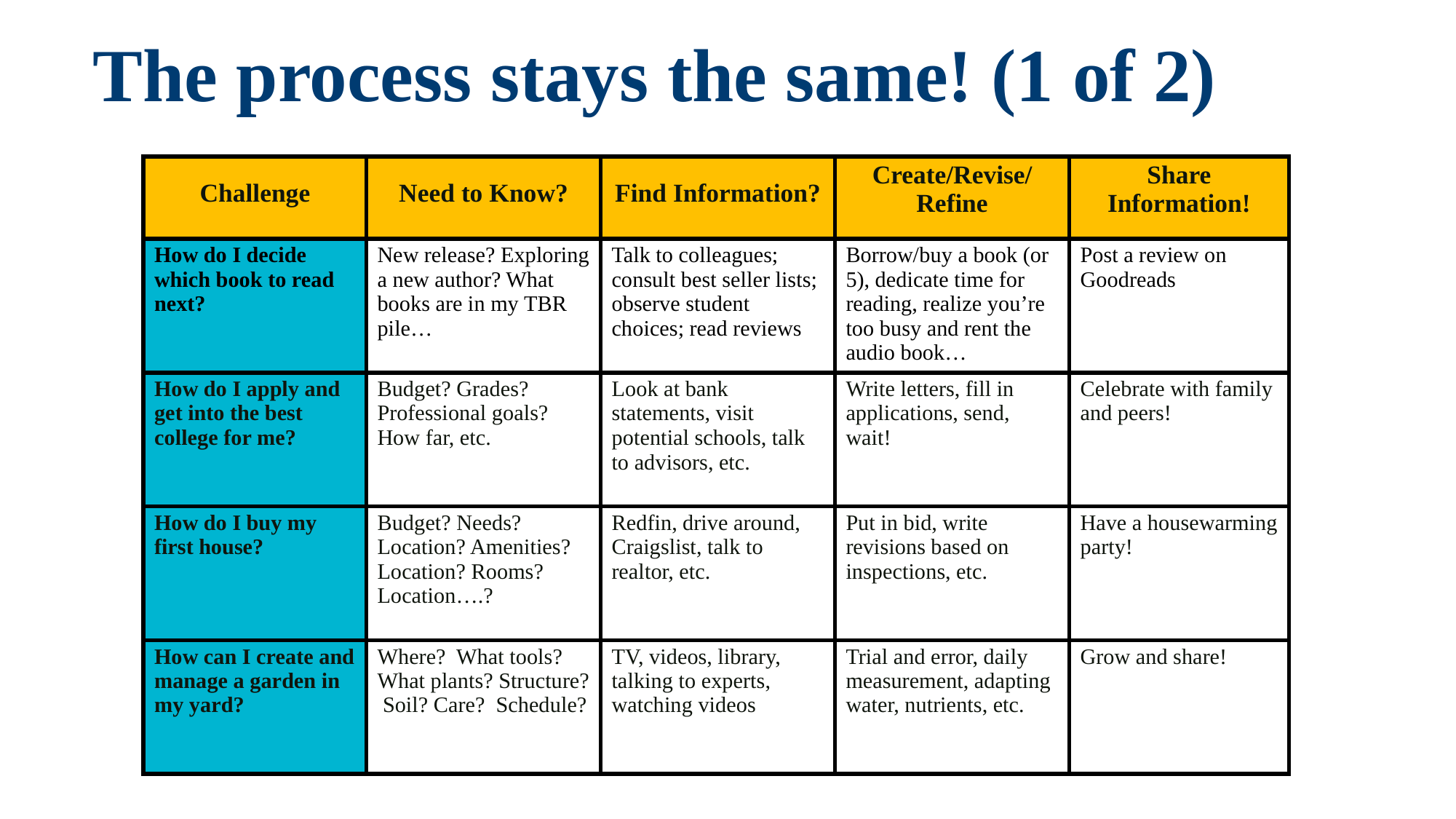

# The process stays the same! (1 of 2)
| Challenge | Need to Know? | Find Information? | Create/Revise/ Refine | Share Information! |
| --- | --- | --- | --- | --- |
| How do I decide which book to read next? | New release? Exploring a new author? What books are in my TBR pile… | Talk to colleagues; consult best seller lists; observe student choices; read reviews | Borrow/buy a book (or 5), dedicate time for reading, realize you’re too busy and rent the audio book… | Post a review on Goodreads |
| How do I apply and get into the best college for me? | Budget? Grades? Professional goals? How far, etc. | Look at bank statements, visit potential schools, talk to advisors, etc. | Write letters, fill in applications, send, wait! | Celebrate with family and peers! |
| How do I buy my first house? | Budget? Needs? Location? Amenities? Location? Rooms? Location….? | Redfin, drive around, Craigslist, talk to realtor, etc. | Put in bid, write revisions based on inspections, etc. | Have a housewarming party! |
| How can I create and manage a garden in my yard? | Where? What tools? What plants? Structure? Soil? Care? Schedule? | TV, videos, library, talking to experts, watching videos | Trial and error, daily measurement, adapting water, nutrients, etc. | Grow and share! |